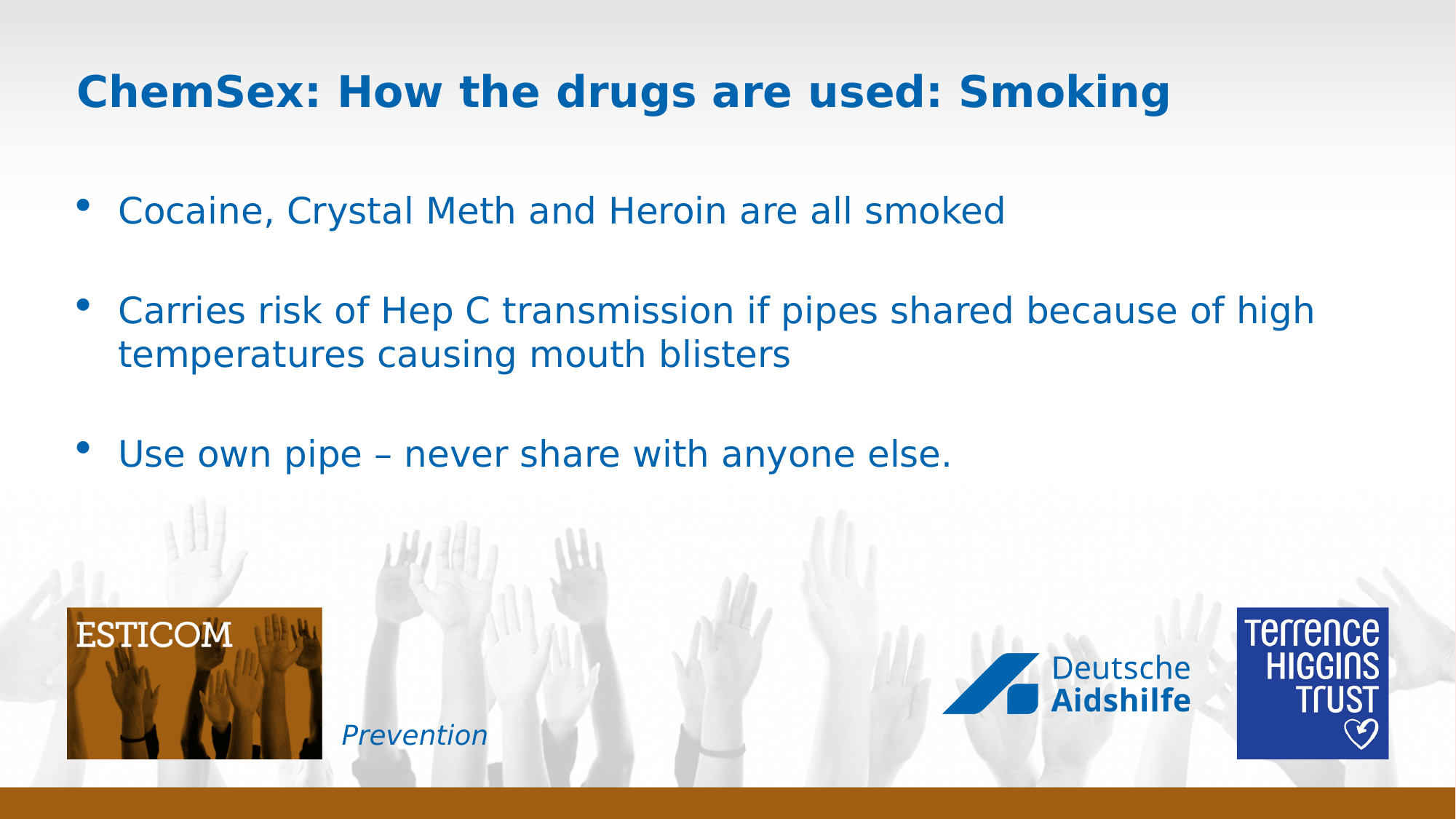

# ChemSex: How the drugs are used: Smoking
Cocaine, Crystal Meth and Heroin are all smoked

Carries risk of Hep C transmission if pipes shared because of high temperatures causing mouth blisters

Use own pipe – never share with anyone else.

Prevention